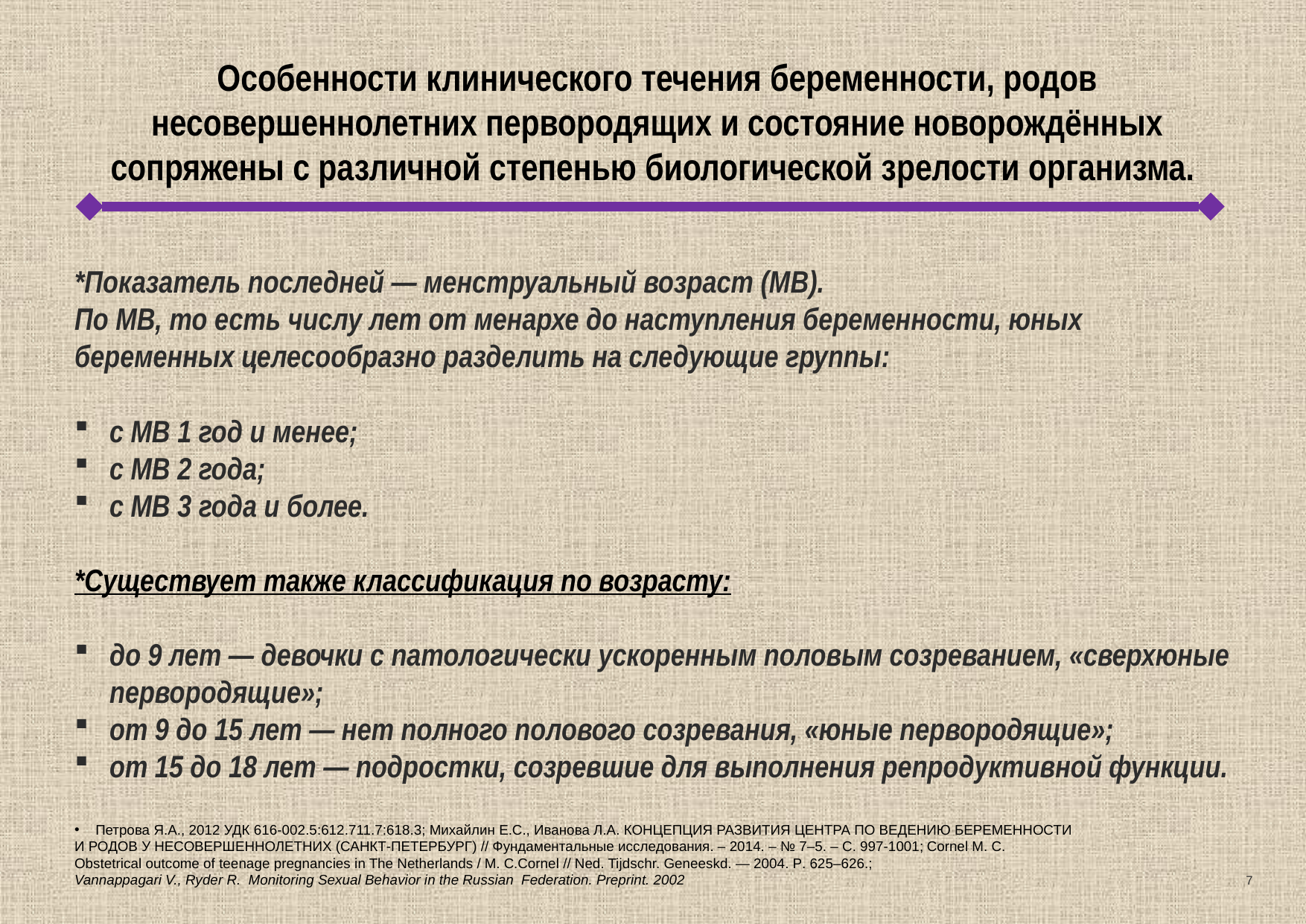

Особенности клинического течения беременности, родов несовершеннолетних первородящих и состояние новорождённых сопряжены с различной степенью биологической зрелости организма.

*Показатель последней — менструальный возраст (МВ).
По МВ, то есть числу лет от менархе до наступления беременности, юных беременных целесообразно разделить на следующие группы:

с МВ 1 год и менее;
с МВ 2 года;
с МВ 3 года и более.

*Существует также классификация по возрасту:

до 9 лет — девочки с патологически ускоренным половым созреванием, «сверхюные первородящие»;
от 9 до 15 лет — нет полного полового созревания, «юные первородящие»;
от 15 до 18 лет — подростки, созревшие для выполнения репродуктивной функции.

Петрова Я.А., 2012 УДК 616-002.5:612.711.7:618.3; Михайлин Е.С., Иванова Л.А. КОНЦЕПЦИЯ РАЗВИТИЯ ЦЕНТРА ПО ВЕДЕНИЮ БЕРЕМЕННОСТИ
И РОДОВ У НЕСОВЕРШЕННОЛЕТНИХ (САНКТ-ПЕТЕРБУРГ) // Фундаментальные исследования. – 2014. – № 7–5. – С. 997-1001; Cornel M. C.
Obstetrical outcome of teenage pregnancies in The Netherlands / М. С.Cornel // Ned. Tijdschr. Geneeskd. — 2004. Р. 625–626.;
Vannappagari V., Ryder R.  Monitoring Sexual Behavior in the Russian  Federation. Preprint. 2002